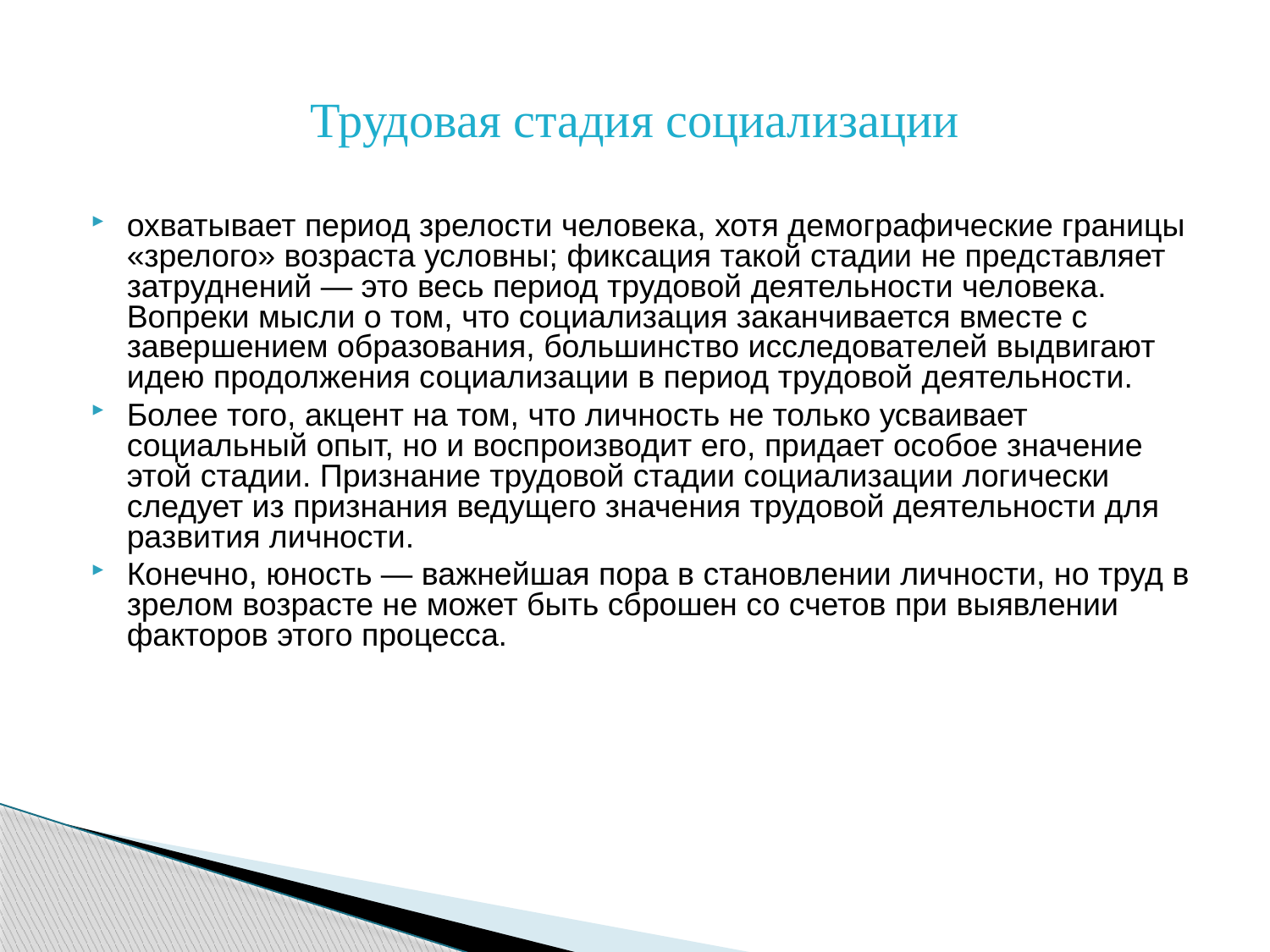

# Трудовая стадия социализации
охватывает период зрелости человека, хотя демографические границы «зрелого» возраста условны; фиксация такой стадии не представляет затруднений — это весь период трудовой деятельности человека. Вопреки мысли о том, что социализация заканчивается вместе с завершением образования, большинство исследователей выдвигают идею продолжения социализации в период трудовой деятельности.
Более того, акцент на том, что личность не только усваивает социальный опыт, но и воспроизводит его, придает особое значение этой стадии. Признание трудовой стадии социализации логически следует из признания ведущего значения трудовой деятельности для развития личности.
Конечно, юность — важнейшая пора в становлении личности, но труд в зрелом возрасте не может быть сброшен со счетов при выявлении факторов этого процесса.